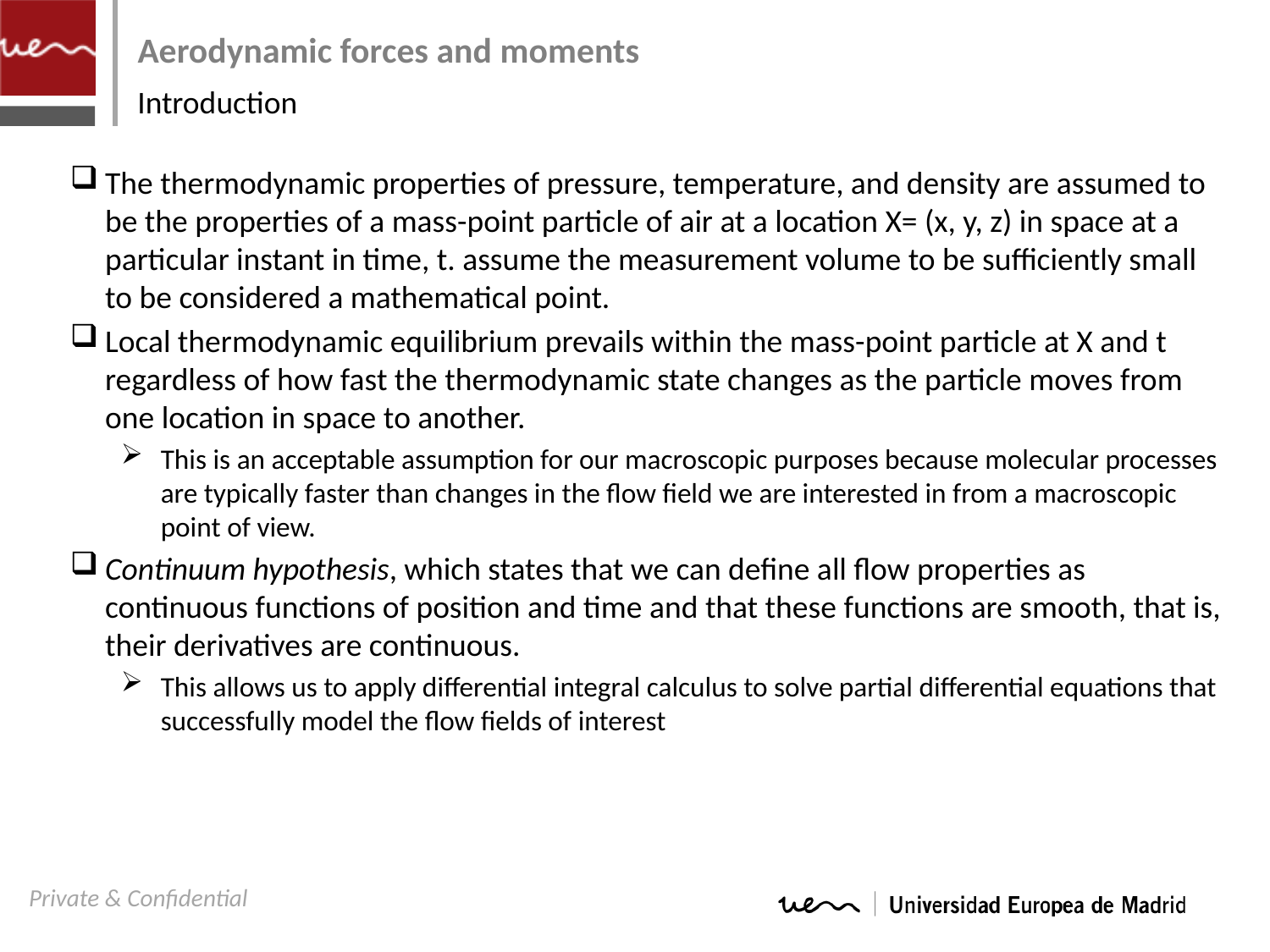

# Aerodynamic forces and moments
Introduction
The thermodynamic properties of pressure, temperature, and density are assumed to be the properties of a mass-point particle of air at a location X= (x, y, z) in space at a particular instant in time, t. assume the measurement volume to be sufficiently small to be considered a mathematical point.
Local thermodynamic equilibrium prevails within the mass-point particle at X and t regardless of how fast the thermodynamic state changes as the particle moves from one location in space to another.
This is an acceptable assumption for our macroscopic purposes because molecular processes are typically faster than changes in the flow field we are interested in from a macroscopic point of view.
Continuum hypothesis, which states that we can define all flow properties as continuous functions of position and time and that these functions are smooth, that is, their derivatives are continuous.
This allows us to apply differential integral calculus to solve partial differential equations that successfully model the flow fields of interest